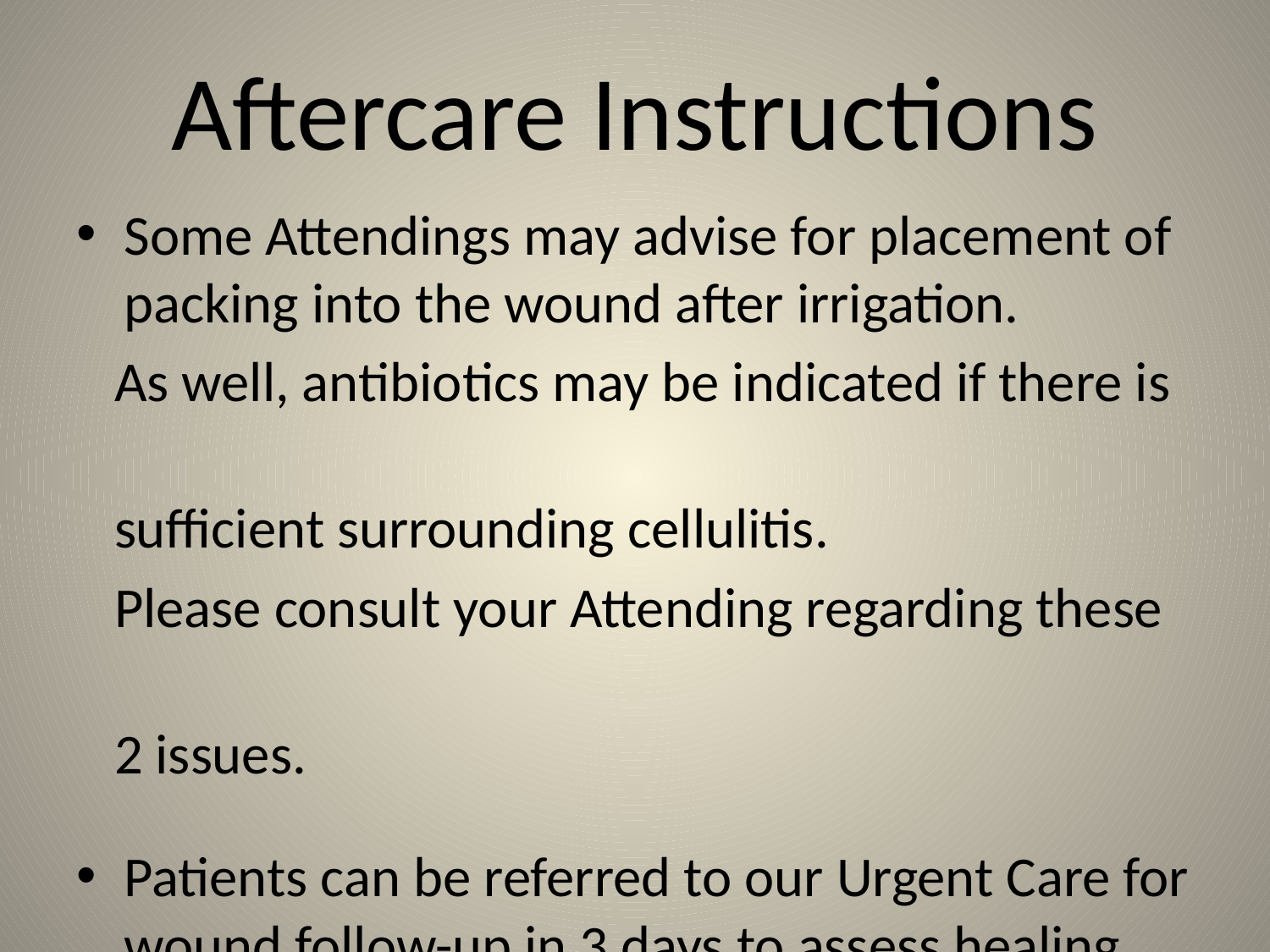

# Aftercare Instructions
Some Attendings may advise for placement of packing into the wound after irrigation.
   As well, antibiotics may be indicated if there is
   sufficient surrounding cellulitis.
   Please consult your Attending regarding these
   2 issues.

Patients can be referred to our Urgent Care for wound follow-up in 3 days to assess healing.